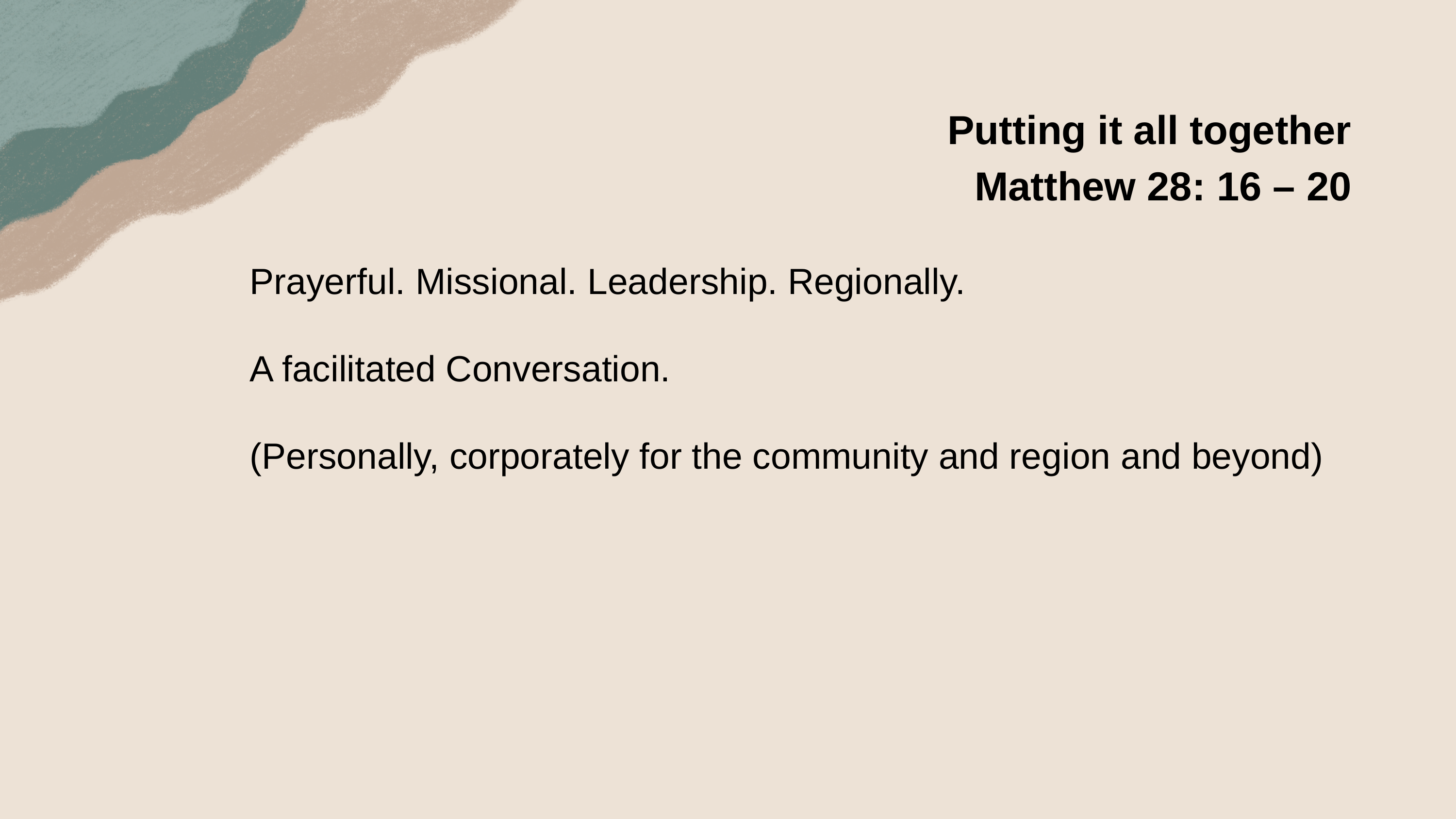

Putting it all together
Matthew 28: 16 – 20

Prayerful. Missional. Leadership. Regionally.

A facilitated Conversation.

(Personally, corporately for the community and region and beyond)